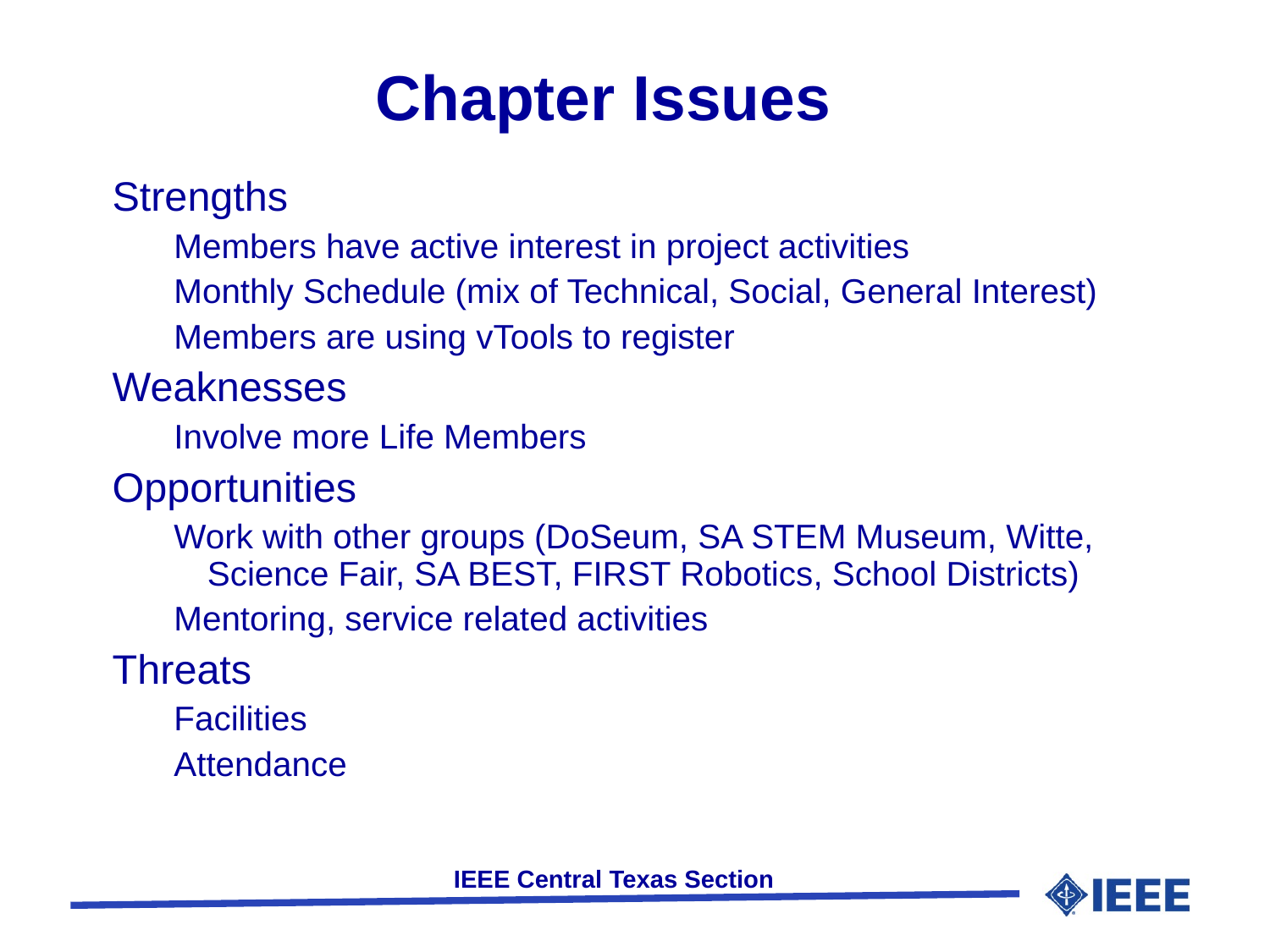

# Chapter Issues
Strengths
Members have active interest in project activities
Monthly Schedule (mix of Technical, Social, General Interest)
Members are using vTools to register
Weaknesses
Involve more Life Members
Opportunities
Work with other groups (DoSeum, SA STEM Museum, Witte, Science Fair, SA BEST, FIRST Robotics, School Districts)
Mentoring, service related activities
Threats
Facilities
Attendance